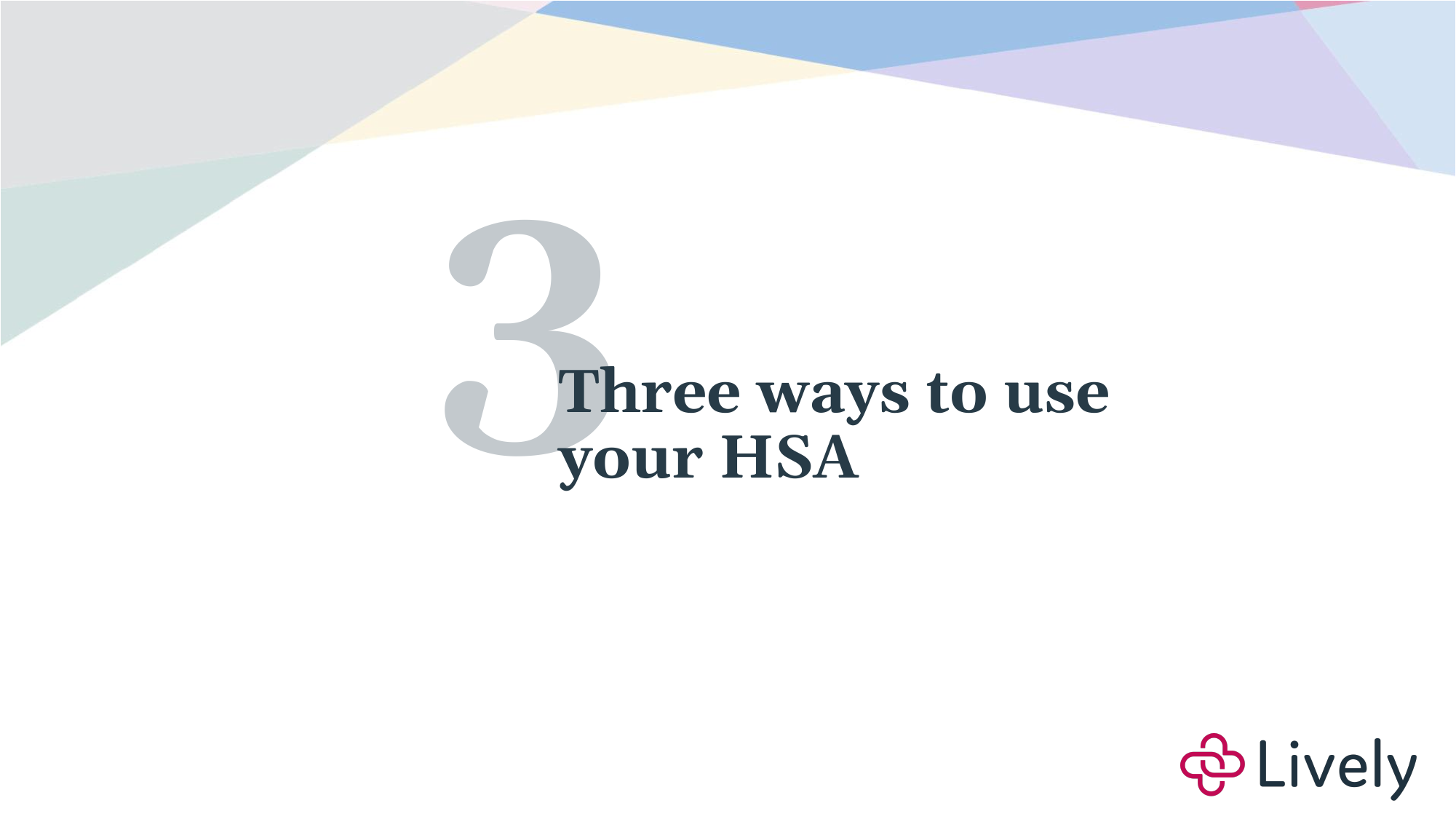

# 3
Three ways to use your HSA